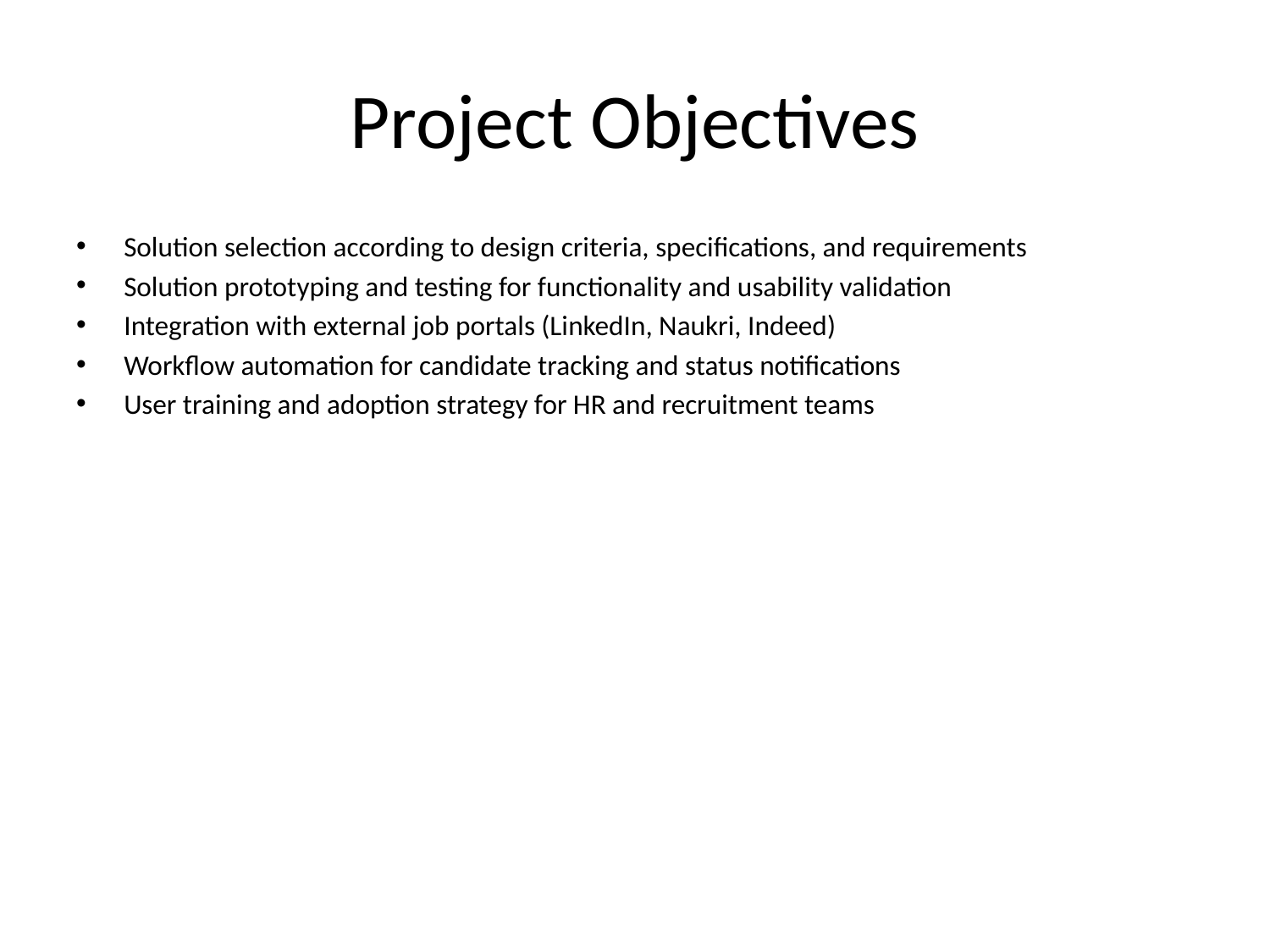

# Project Objectives
Solution selection according to design criteria, specifications, and requirements
Solution prototyping and testing for functionality and usability validation
Integration with external job portals (LinkedIn, Naukri, Indeed)
Workflow automation for candidate tracking and status notifications
User training and adoption strategy for HR and recruitment teams